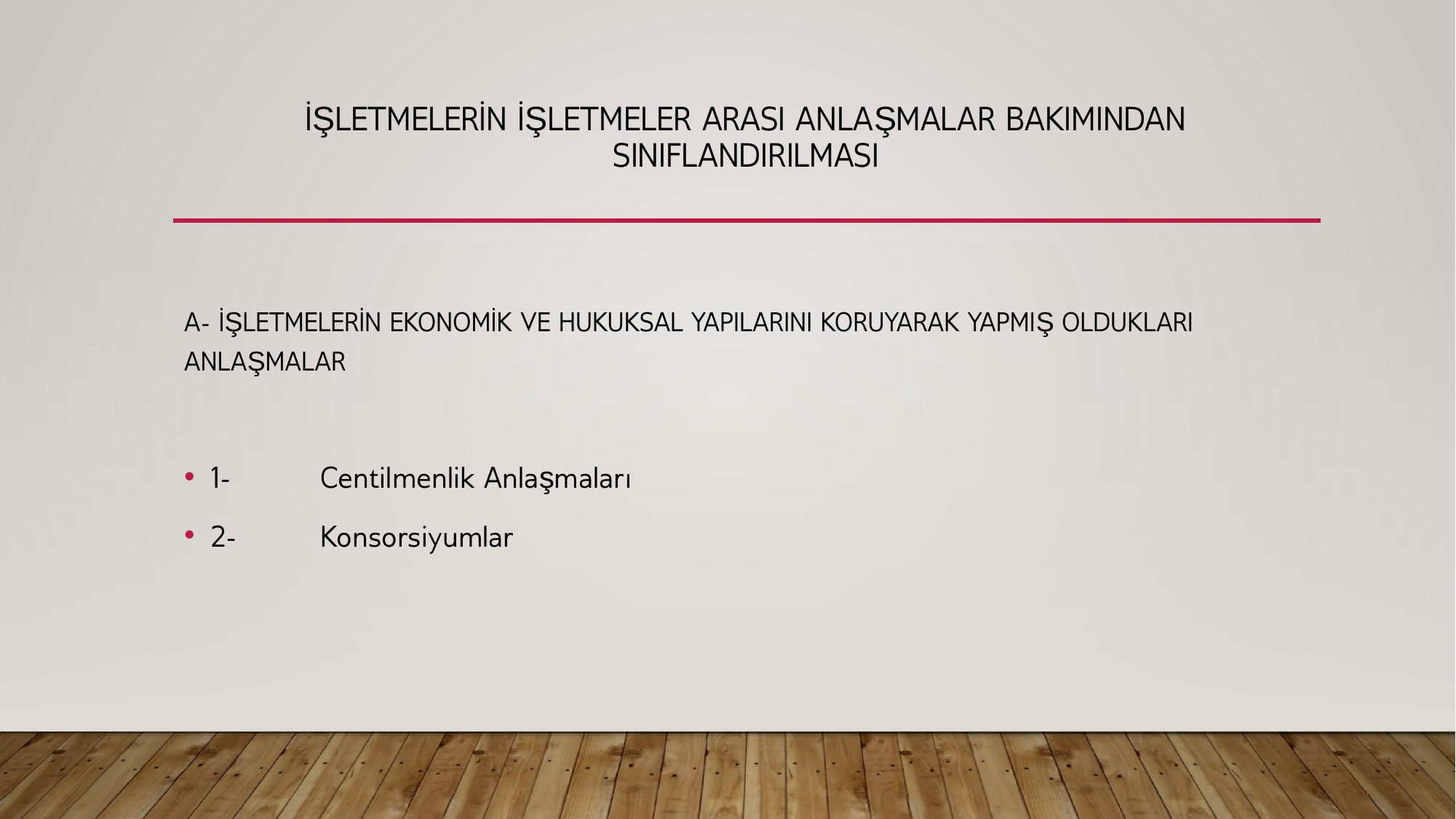

# İşletmelerin İşletmeler Arası Anlaşmalar Bakımından Sınıflandırılması

A- İŞLETMELERİN EKONOMİK VE HUKUKSAL YAPILARINI KORUYARAK YAPMIŞ OLDUKLARI ANLAŞMALAR

1-	Centilmenlik Anlaşmaları
2-	Konsorsiyumlar